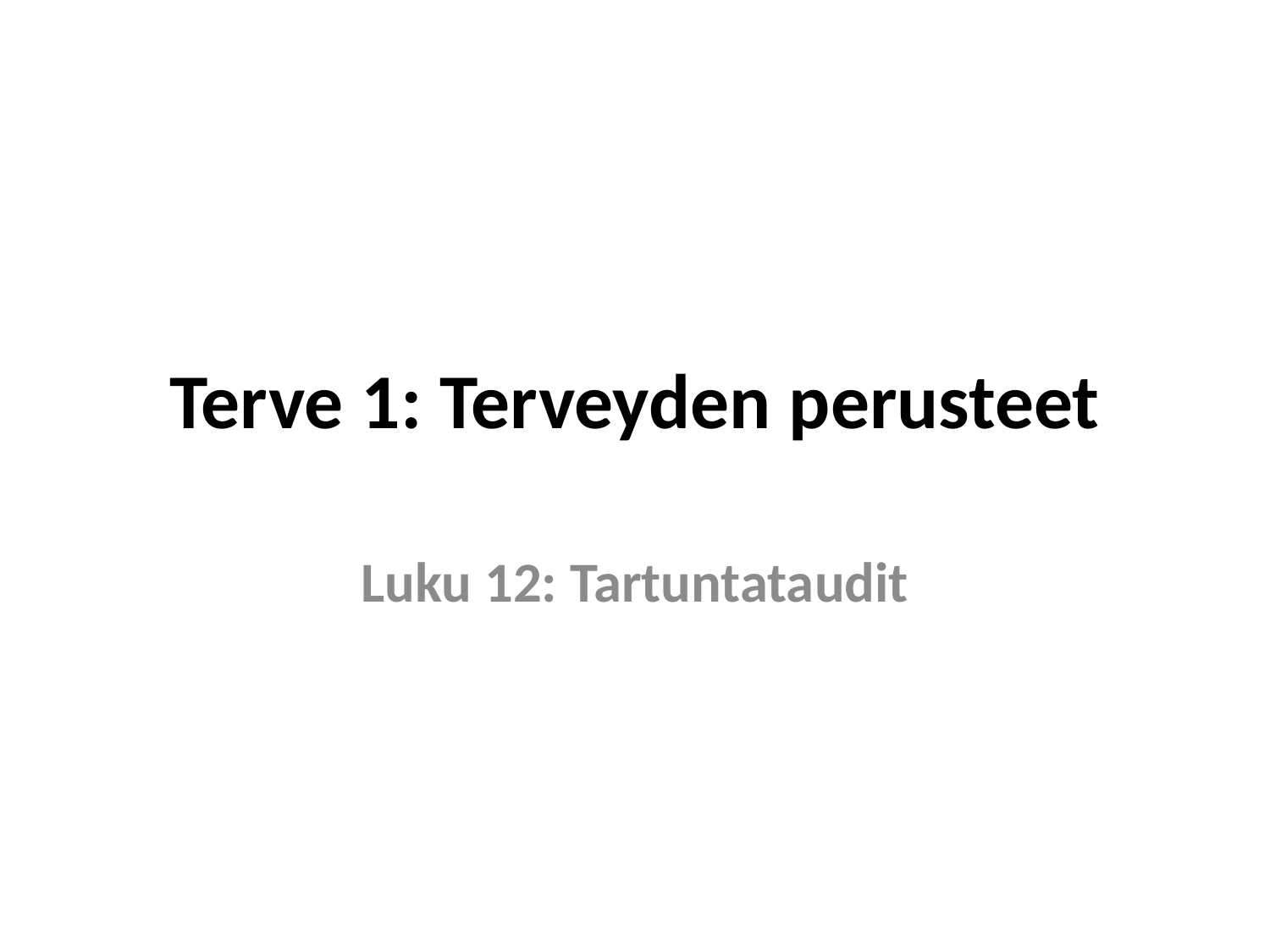

# Terve 1: Terveyden perusteet
Luku 12: Tartuntataudit